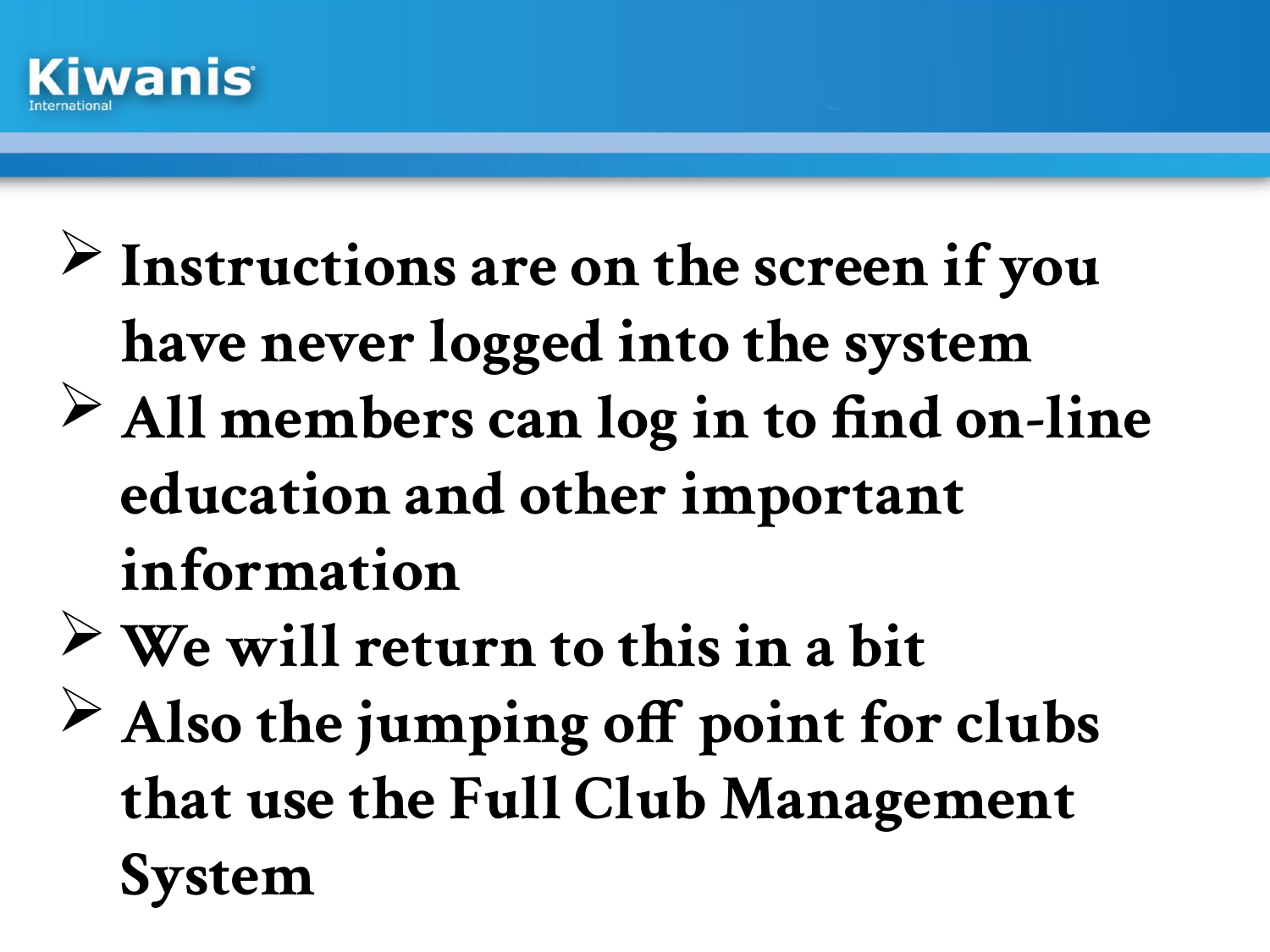

Instructions are on the screen if you have never logged into the system
All members can log in to find on-line education and other important information
We will return to this in a bit
Also the jumping off point for clubs that use the Full Club Management System